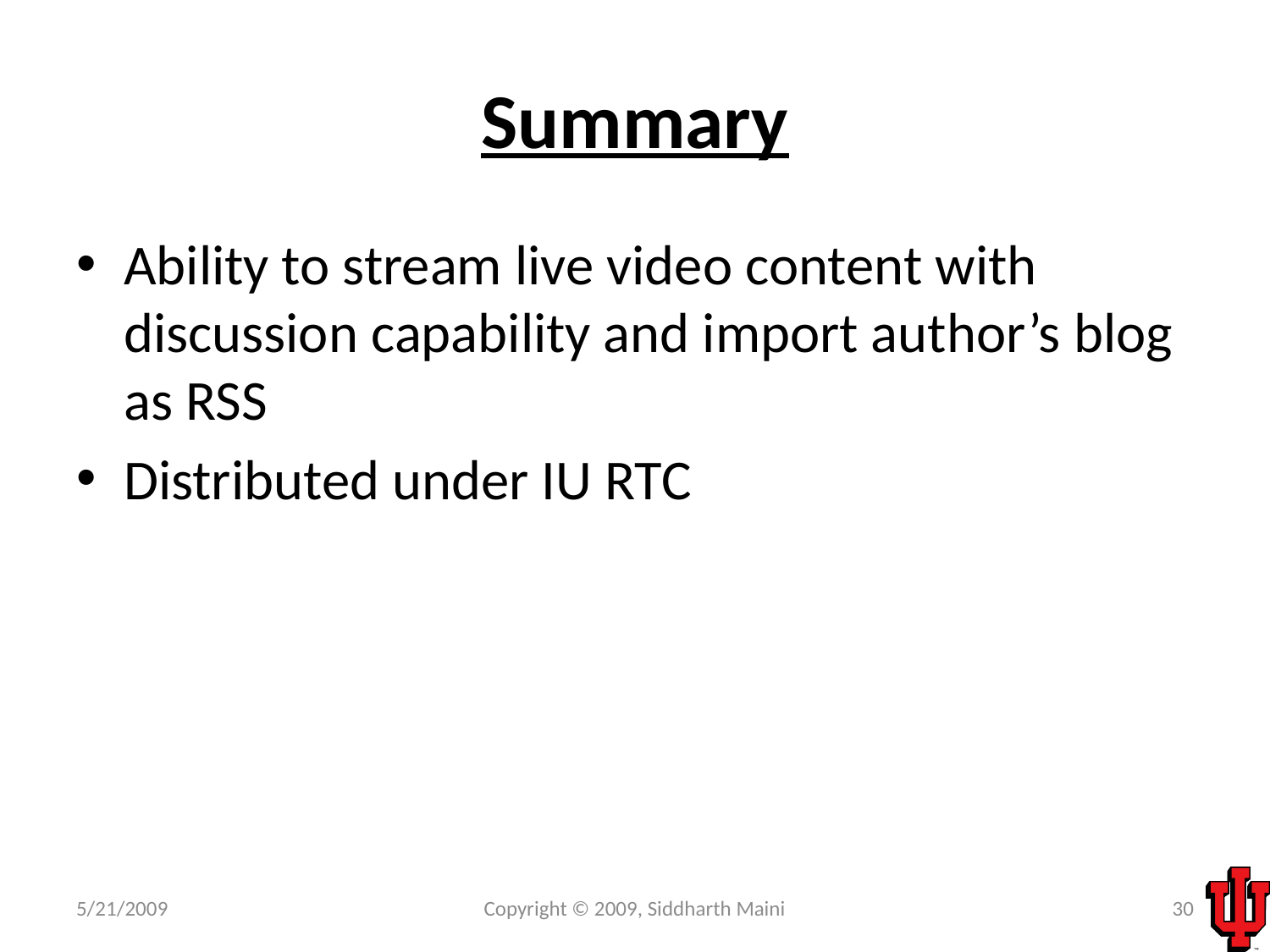

# Summary
Ability to stream live video content with discussion capability and import author’s blog as RSS
Distributed under IU RTC
5/21/2009
Copyright © 2009, Siddharth Maini
30